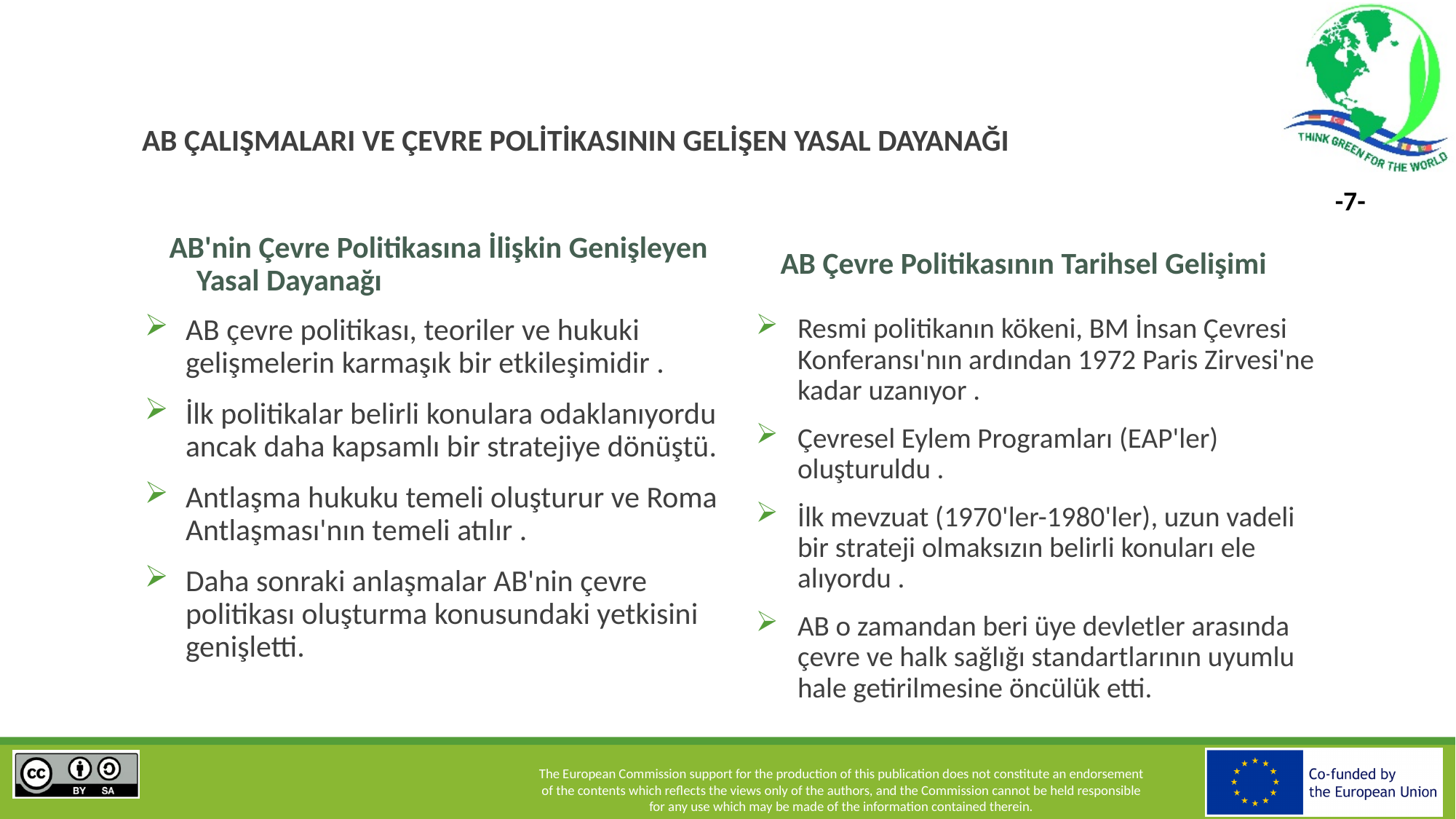

# AB ÇALIŞMALARI VE ÇEVRE POLİTİKASININ GELİŞEN YASAL DAYANAĞI
AB'nin Çevre Politikasına İlişkin Genişleyen Yasal Dayanağı
AB Çevre Politikasının Tarihsel Gelişimi
AB çevre politikası, teoriler ve hukuki gelişmelerin karmaşık bir etkileşimidir .
İlk politikalar belirli konulara odaklanıyordu ancak daha kapsamlı bir stratejiye dönüştü.
Antlaşma hukuku temeli oluşturur ve Roma Antlaşması'nın temeli atılır .
Daha sonraki anlaşmalar AB'nin çevre politikası oluşturma konusundaki yetkisini genişletti.
Resmi politikanın kökeni, BM İnsan Çevresi Konferansı'nın ardından 1972 Paris Zirvesi'ne kadar uzanıyor .
Çevresel Eylem Programları (EAP'ler) oluşturuldu .
İlk mevzuat (1970'ler-1980'ler), uzun vadeli bir strateji olmaksızın belirli konuları ele alıyordu .
AB o zamandan beri üye devletler arasında çevre ve halk sağlığı standartlarının uyumlu hale getirilmesine öncülük etti.